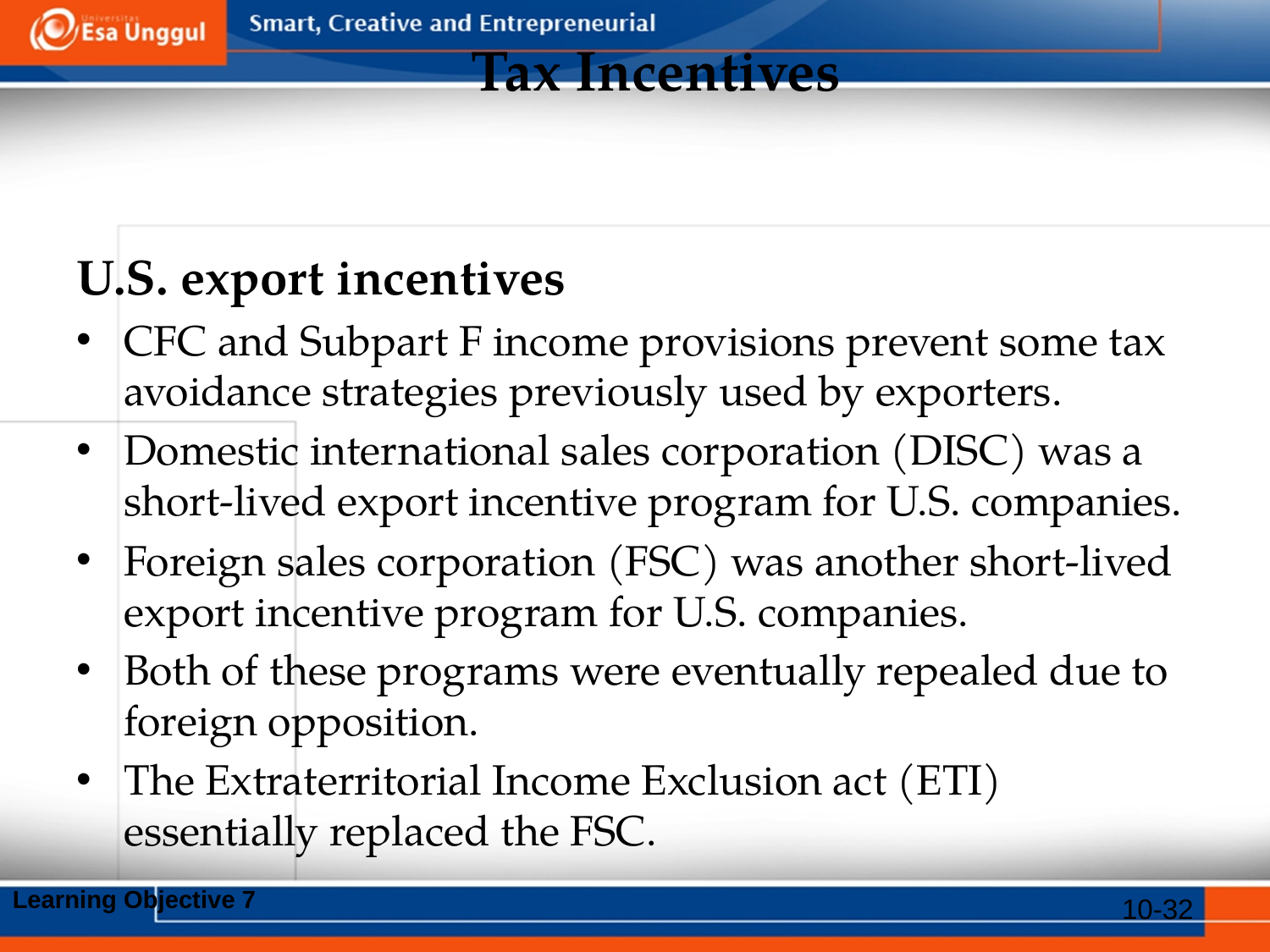

# Tax Incentives
U.S. export incentives
CFC and Subpart F income provisions prevent some tax avoidance strategies previously used by exporters.
Domestic international sales corporation (DISC) was a short-lived export incentive program for U.S. companies.
Foreign sales corporation (FSC) was another short-lived export incentive program for U.S. companies.
Both of these programs were eventually repealed due to foreign opposition.
The Extraterritorial Income Exclusion act (ETI) essentially replaced the FSC.
Learning Objective 7
10-32